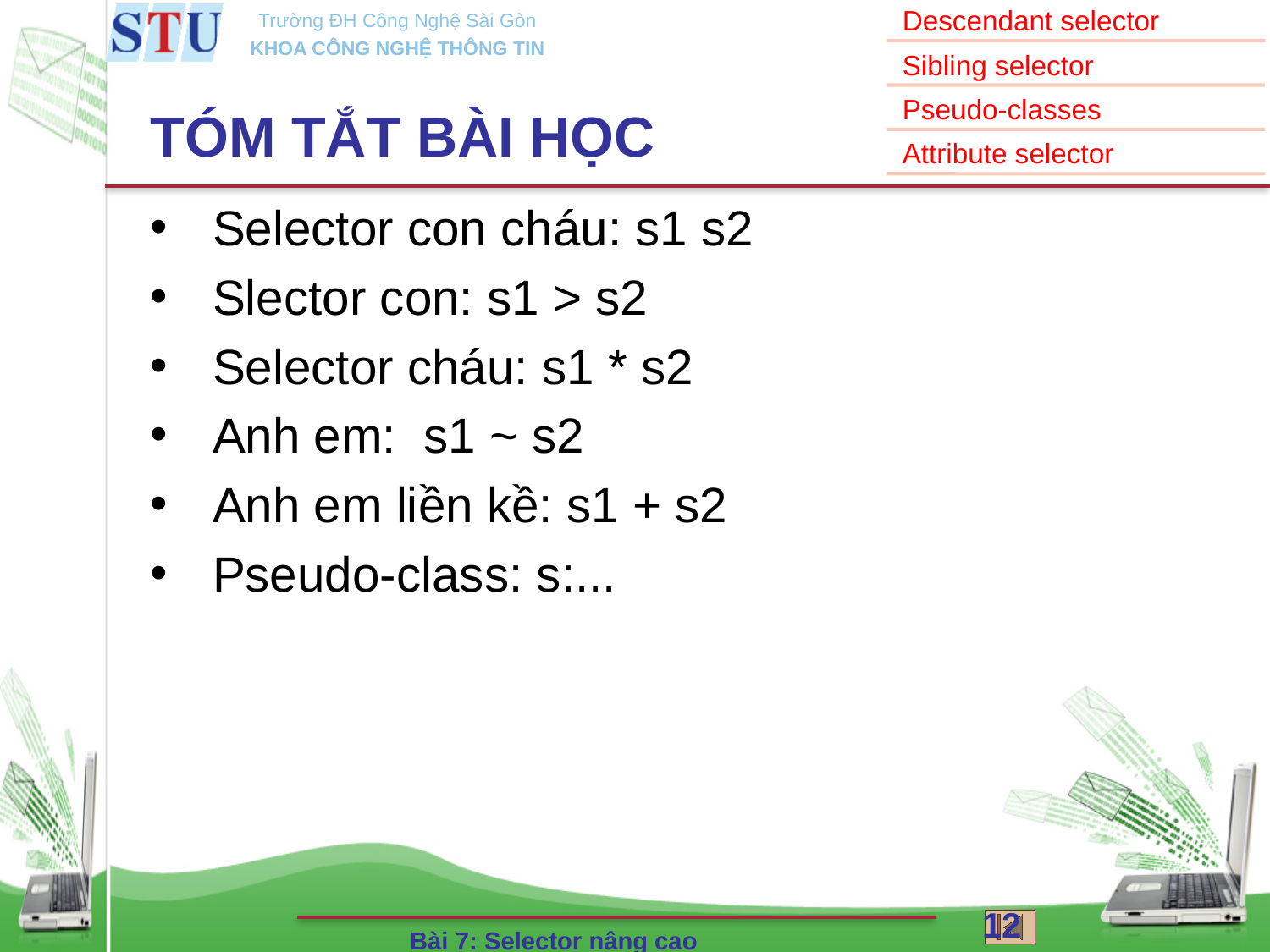

Descendant selector
Sibling selector
Pseudo-classes
Attribute selector
# TÓM TẮT BÀI HỌC
Selector con cháu: s1 s2
Slector con: s1 > s2
Selector cháu: s1 * s2
Anh em:  s1 ~ s2
Anh em liền kề: s1 + s2
Pseudo-class: s:...
12
Bài 7: Selector nâng cao